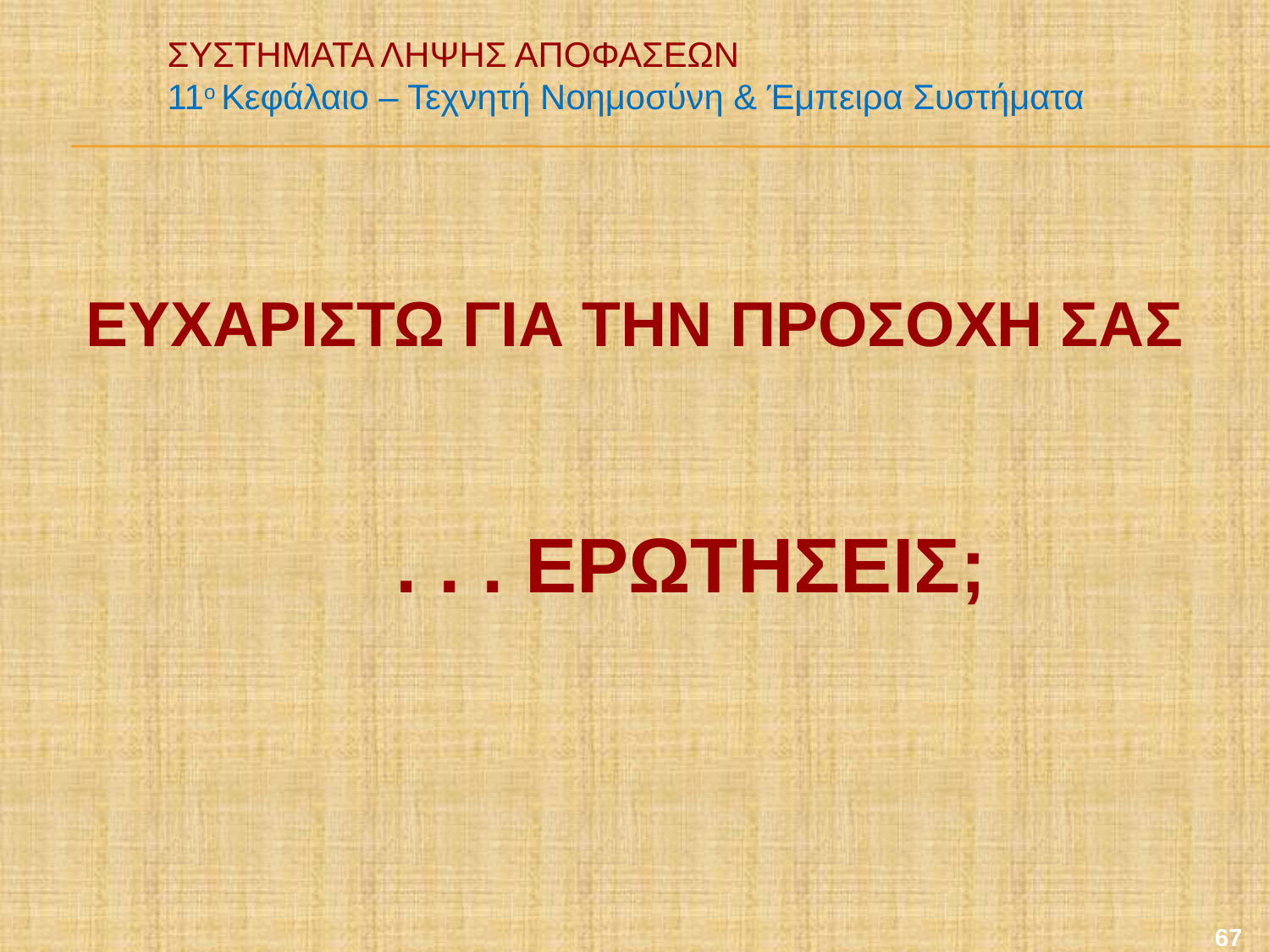

# ΣΥΣΤΗΜΑΤΑ ΛΗΨΗΣ ΑΠΟΦΑΣΕΩΝ 11ο Κεφάλαιο – Τεχνητή Νοημοσύνη & Έμπειρα Συστήματα

ΕΥΧΑΡΙΣΤΩ ΓΙΑ ΤΗΝ ΠΡΟΣΟΧΗ ΣΑΣ
. . . ΕΡΩΤΗΣΕΙΣ;
67